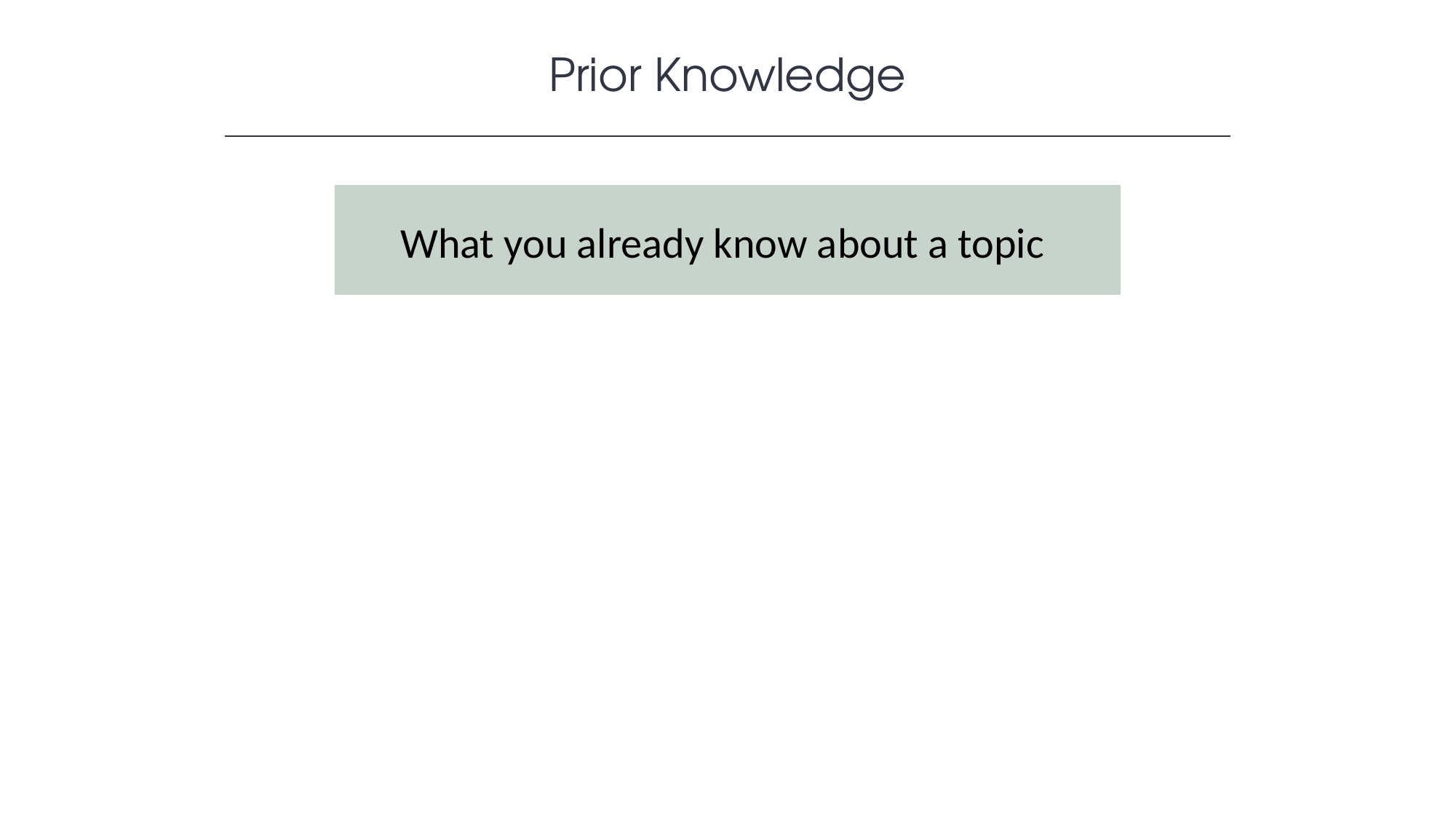

Prior Knowledge
HAWKES LEARNING

What you already know about a topic